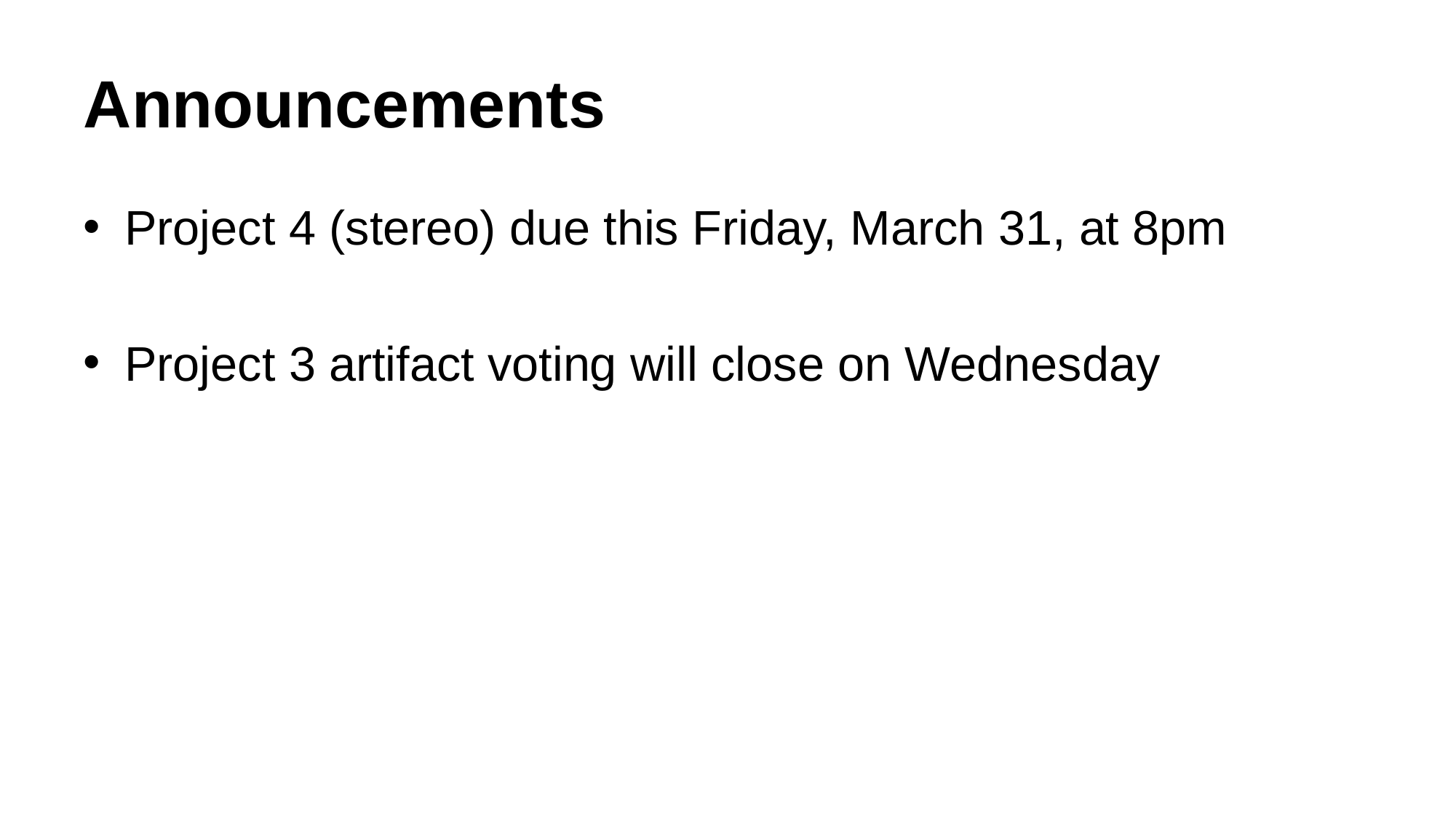

# Announcements
Project 4 (stereo) due this Friday, March 31, at 8pm

Project 3 artifact voting will close on Wednesday